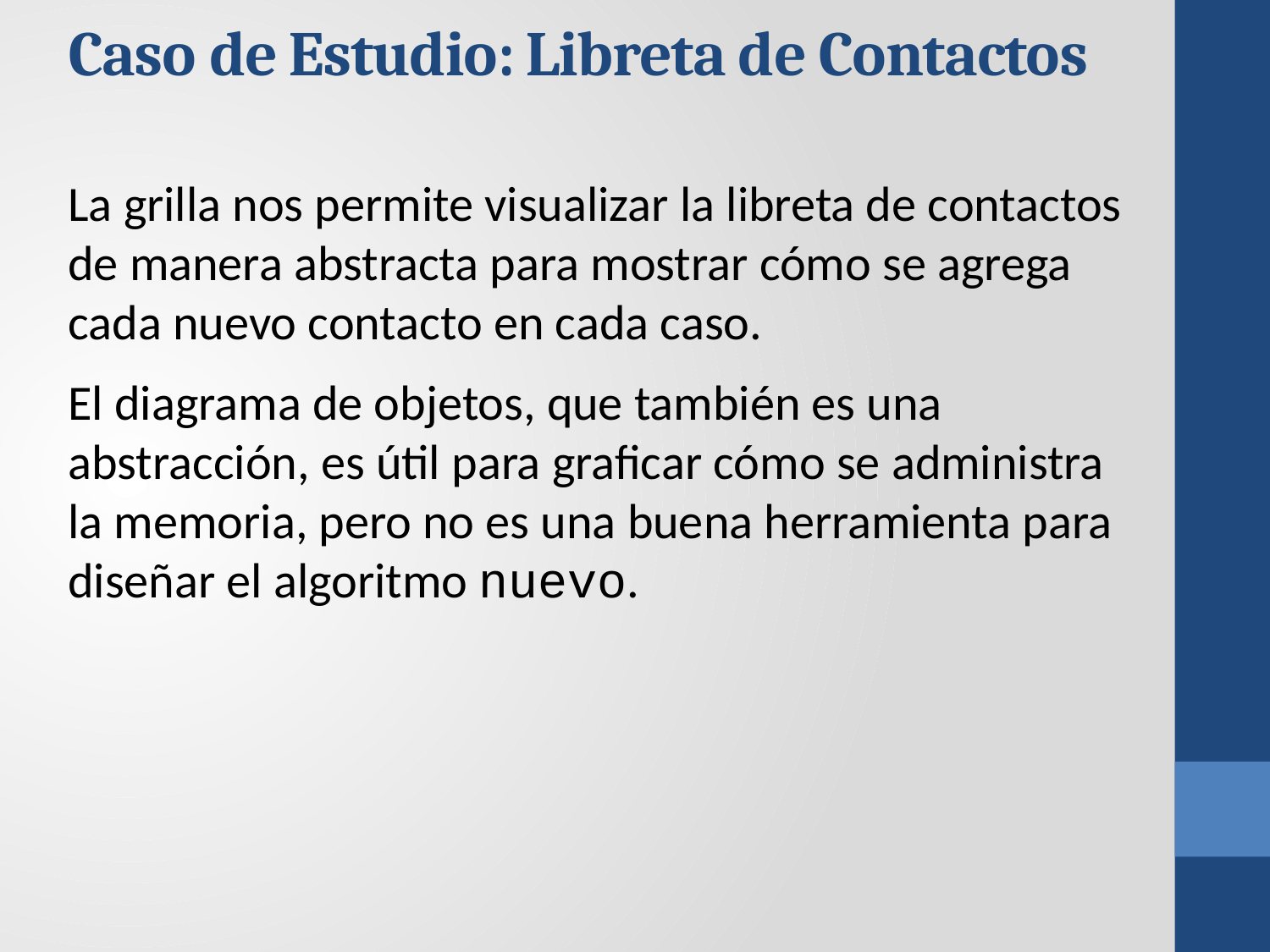

Caso de Estudio: Libreta de Contactos
La grilla nos permite visualizar la libreta de contactos de manera abstracta para mostrar cómo se agrega cada nuevo contacto en cada caso.
El diagrama de objetos, que también es una abstracción, es útil para graficar cómo se administra la memoria, pero no es una buena herramienta para diseñar el algoritmo nuevo.